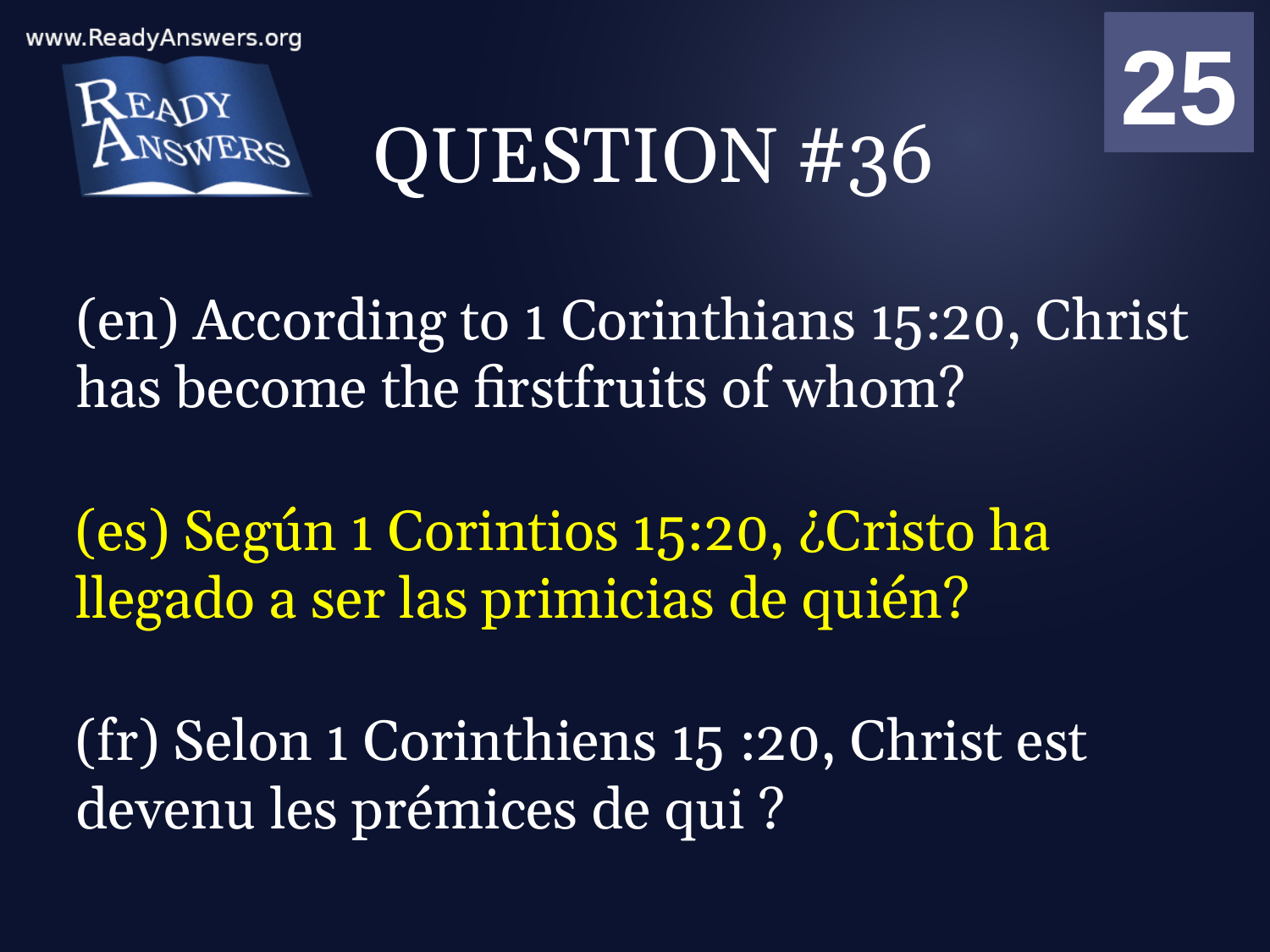

01
02
03
04
05
06
07
08
09
10
11
12
13
14
15
16
17
18
19
20
21
22
23
24
25
00
# QUESTION #36
(en) According to 1 Corinthians 15:20, Christ has become the firstfruits of whom?
(es) Según 1 Corintios 15:20, ¿Cristo ha llegado a ser las primicias de quién?
(fr) Selon 1 Corinthiens 15 :20, Christ est devenu les prémices de qui ?